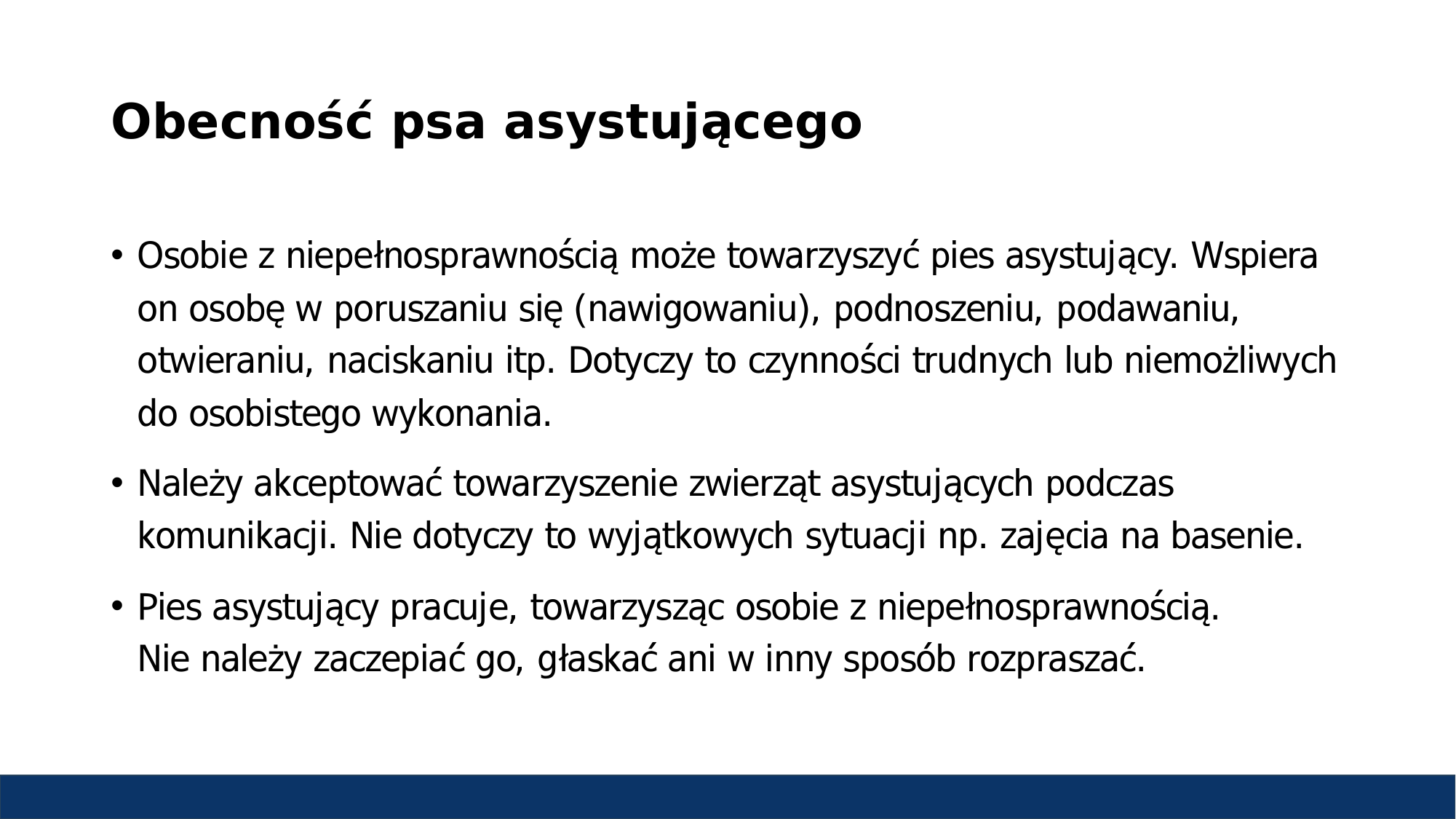

# Obecność psa asystującego
Osobie z niepełnosprawnością może towarzyszyć pies asystujący. Wspiera on osobę w poruszaniu się (nawigowaniu), podnoszeniu, podawaniu, otwieraniu, naciskaniu itp. Dotyczy to czynności trudnych lub niemożliwych do osobistego wykonania.
Należy akceptować towarzyszenie zwierząt asystujących podczas komunikacji. Nie dotyczy to wyjątkowych sytuacji np. zajęcia na basenie.
Pies asystujący pracuje, towarzysząc osobie z niepełnosprawnością. Nie należy zaczepiać go, głaskać ani w inny sposób rozpraszać.